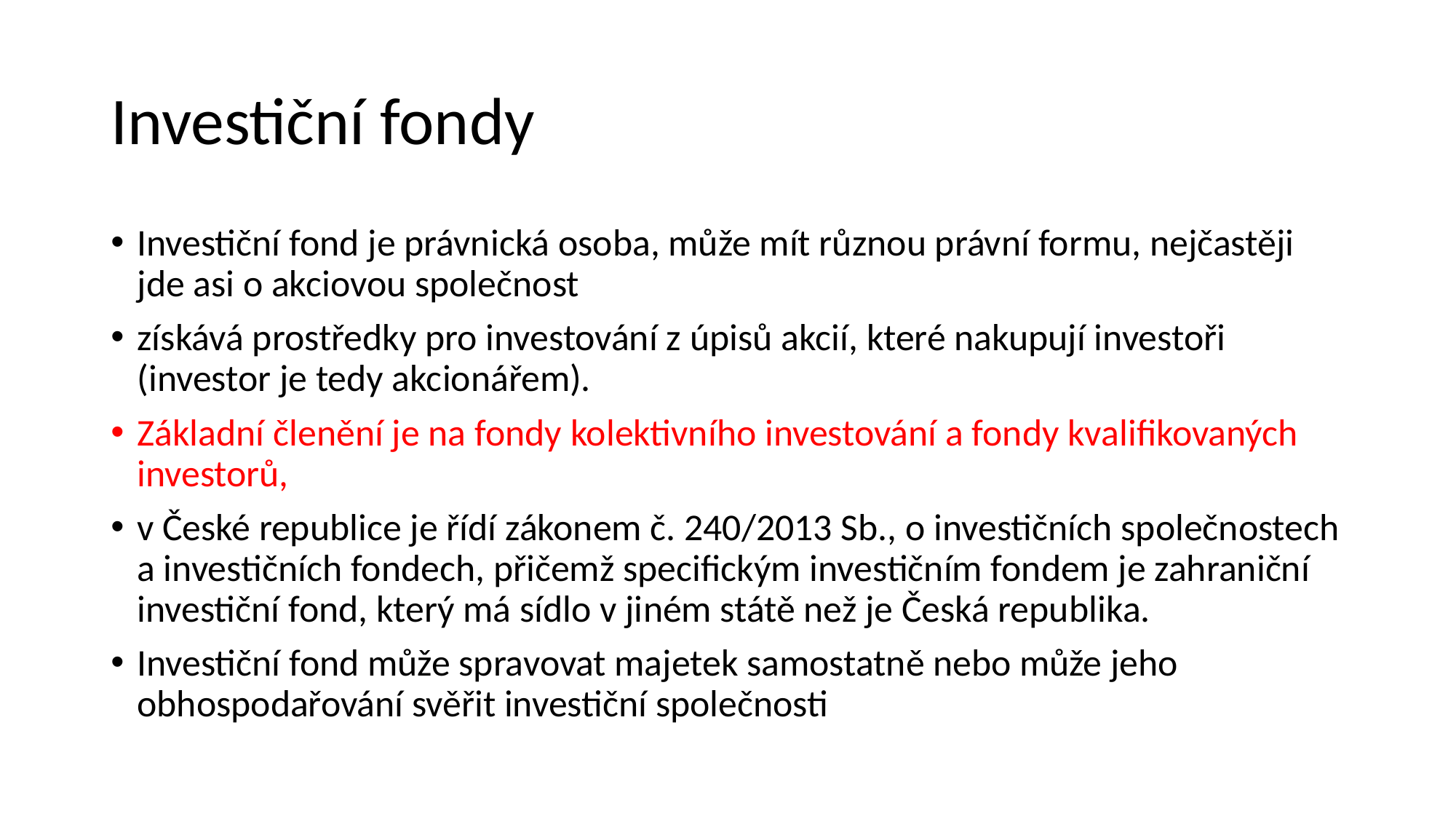

# Investiční fondy
Investiční fond je právnická osoba, může mít různou právní formu, nejčastěji jde asi o akciovou společnost
získává prostředky pro investování z úpisů akcií, které nakupují investoři (investor je tedy akcionářem).
Základní členění je na fondy kolektivního investování a fondy kvalifikovaných investorů,
v České republice je řídí zákonem č. 240/2013 Sb., o investičních společnostech a investičních fondech, přičemž specifickým investičním fondem je zahraniční investiční fond, který má sídlo v jiném státě než je Česká republika.
Investiční fond může spravovat majetek samostatně nebo může jeho obhospodařování svěřit investiční společnosti